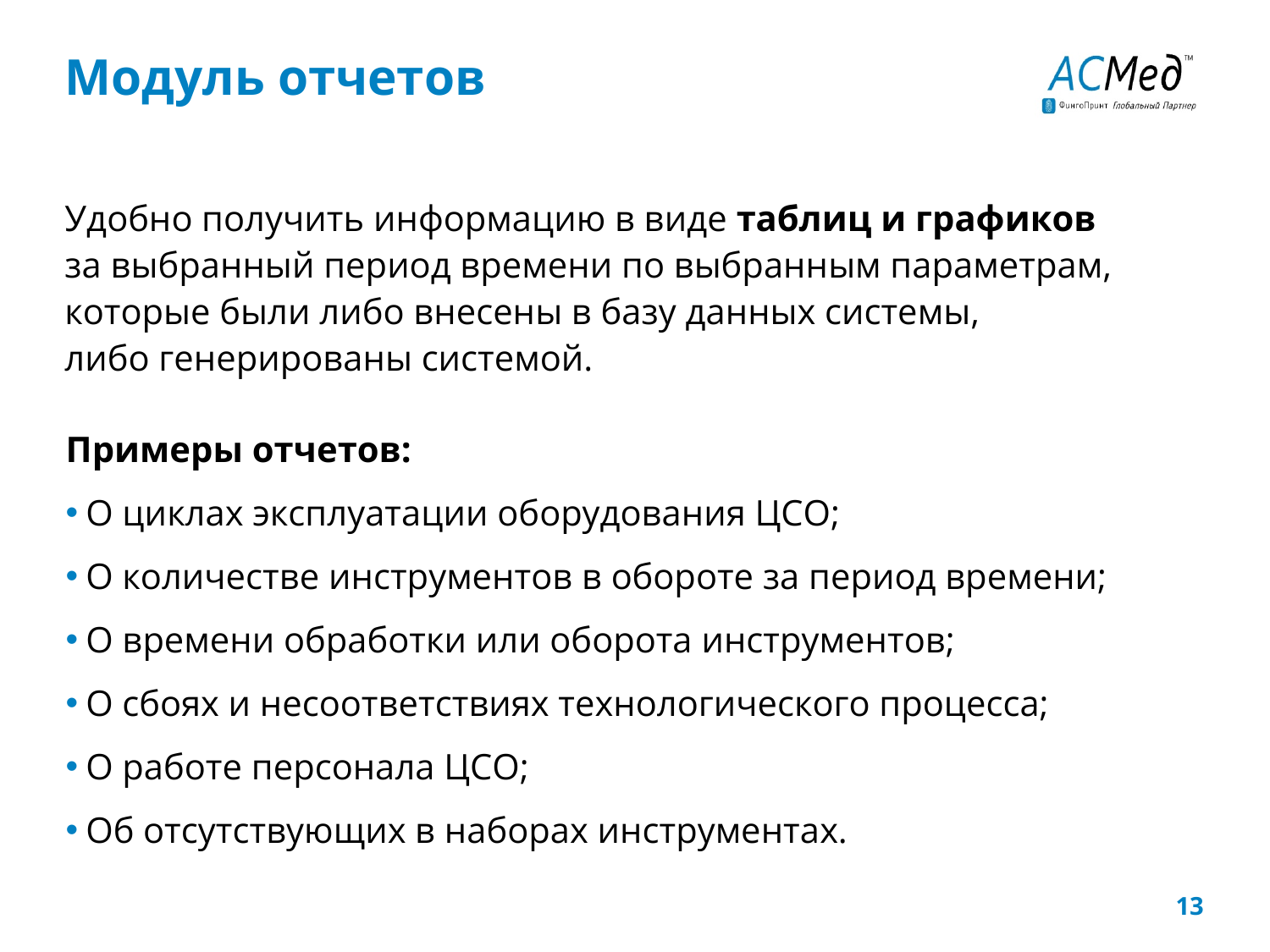

# Модуль отчетов
Удобно получить информацию в виде таблиц и графиков
за выбранный период времени по выбранным параметрам, которые были либо внесены в базу данных системы,
либо генерированы системой.
Примеры отчетов:
О циклах эксплуатации оборудования ЦСО;
О количестве инструментов в обороте за период времени;
О времени обработки или оборота инструментов;
О сбоях и несоответствиях технологического процесса;
О работе персонала ЦСО;
Об отсутствующих в наборах инструментах.